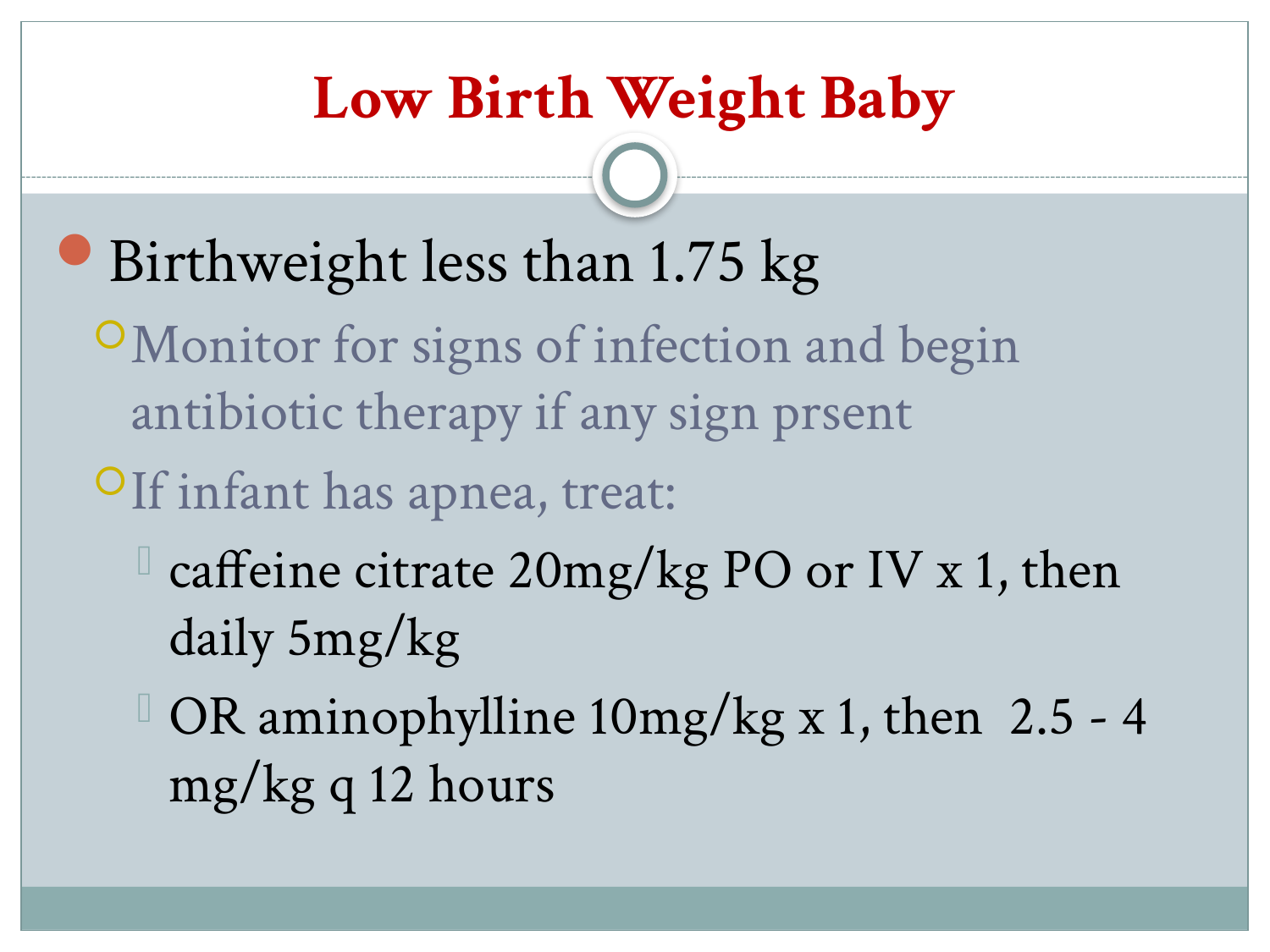

# Low Birth Weight Baby
Birthweight less than 1.75 kg
Monitor for signs of infection and begin antibiotic therapy if any sign prsent
If infant has apnea, treat:
caffeine citrate 20mg/kg PO or IV x 1, then daily 5mg/kg
OR aminophylline 10mg/kg x 1, then  2.5 - 4 mg/kg q 12 hours